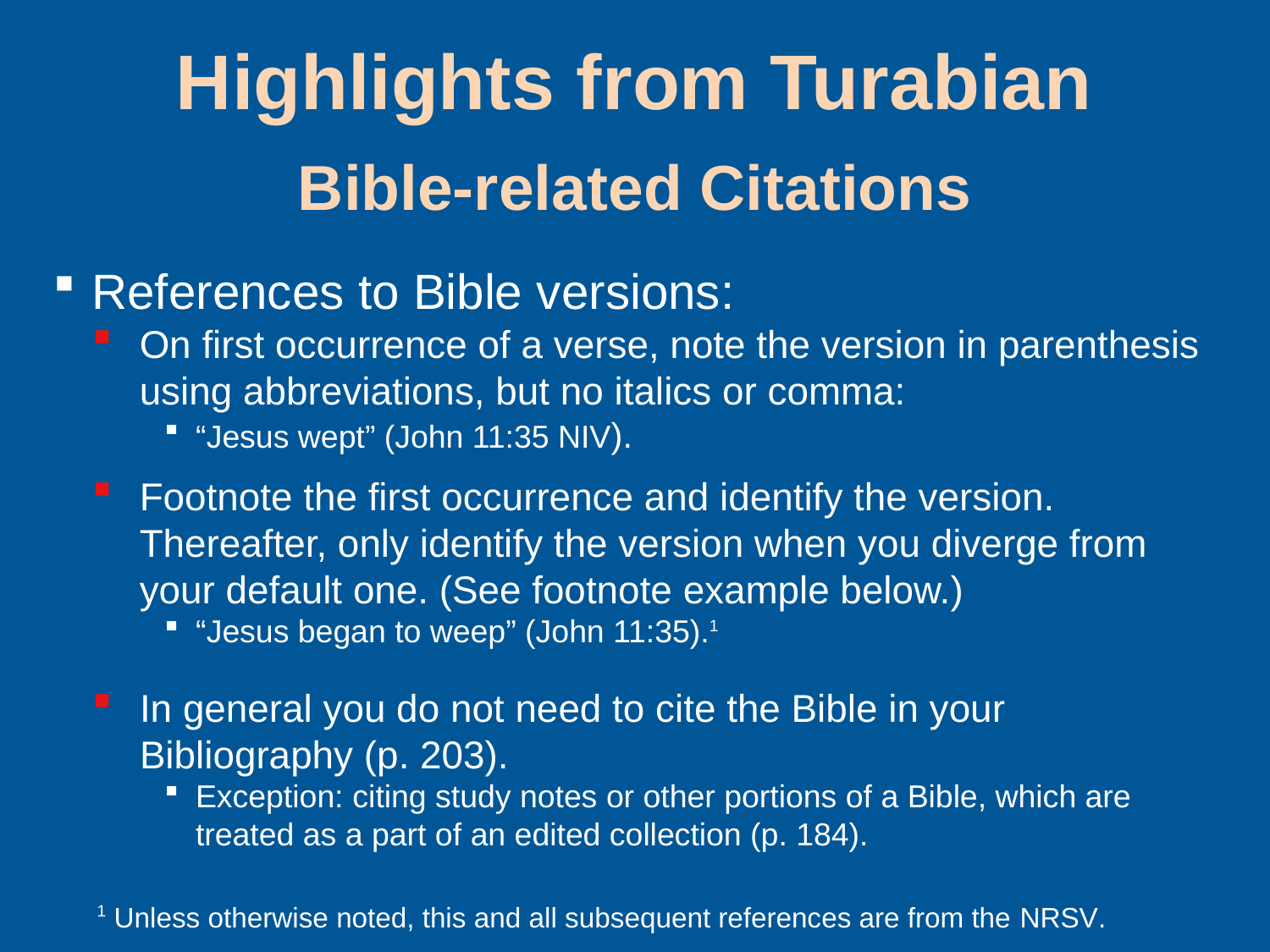

Highlights from Turabian
# Bible-related Citations
References to Bible versions:
On first occurrence of a verse, note the version in parenthesis using abbreviations, but no italics or comma:
“Jesus wept” (John 11:35 NIV).

Footnote the first occurrence and identify the version. Thereafter, only identify the version when you diverge from your default one. (See footnote example below.)
“Jesus began to weep” (John 11:35).1

In general you do not need to cite the Bible in your Bibliography (p. 203).
Exception: citing study notes or other portions of a Bible, which are treated as a part of an edited collection (p. 184).
1 Unless otherwise noted, this and all subsequent references are from the NRSV.